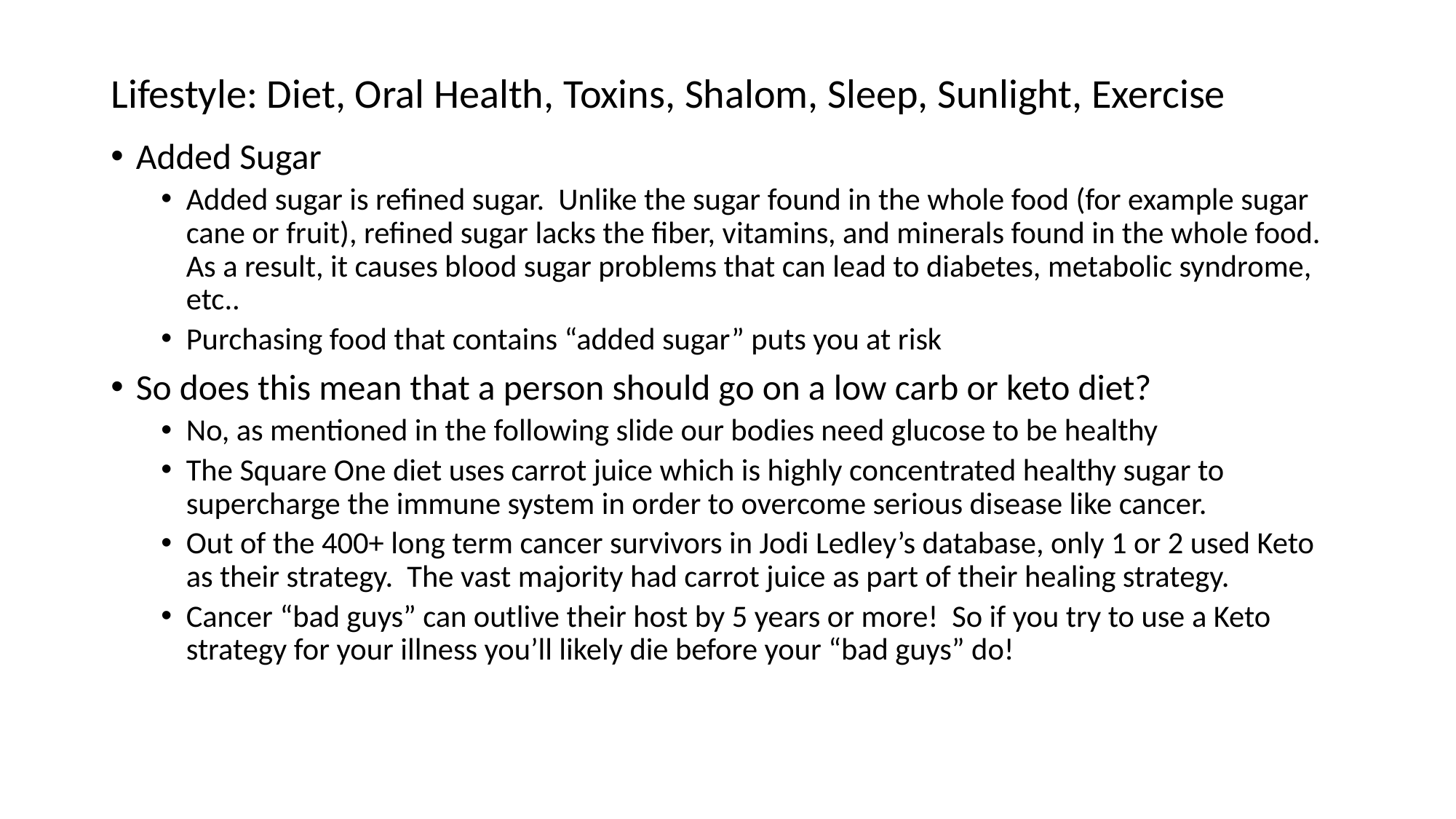

# Lifestyle: Diet, Oral Health, Toxins, Shalom, Sleep, Sunlight, Exercise
Added Sugar
Added sugar is refined sugar.  Unlike the sugar found in the whole food (for example sugar cane or fruit), refined sugar lacks the fiber, vitamins, and minerals found in the whole food.  As a result, it causes blood sugar problems that can lead to diabetes, metabolic syndrome, etc..
Purchasing food that contains “added sugar” puts you at risk
So does this mean that a person should go on a low carb or keto diet?
No, as mentioned in the following slide our bodies need glucose to be healthy
The Square One diet uses carrot juice which is highly concentrated healthy sugar to supercharge the immune system in order to overcome serious disease like cancer.
Out of the 400+ long term cancer survivors in Jodi Ledley’s database, only 1 or 2 used Keto as their strategy.  The vast majority had carrot juice as part of their healing strategy.
Cancer “bad guys” can outlive their host by 5 years or more!  So if you try to use a Keto strategy for your illness you’ll likely die before your “bad guys” do!